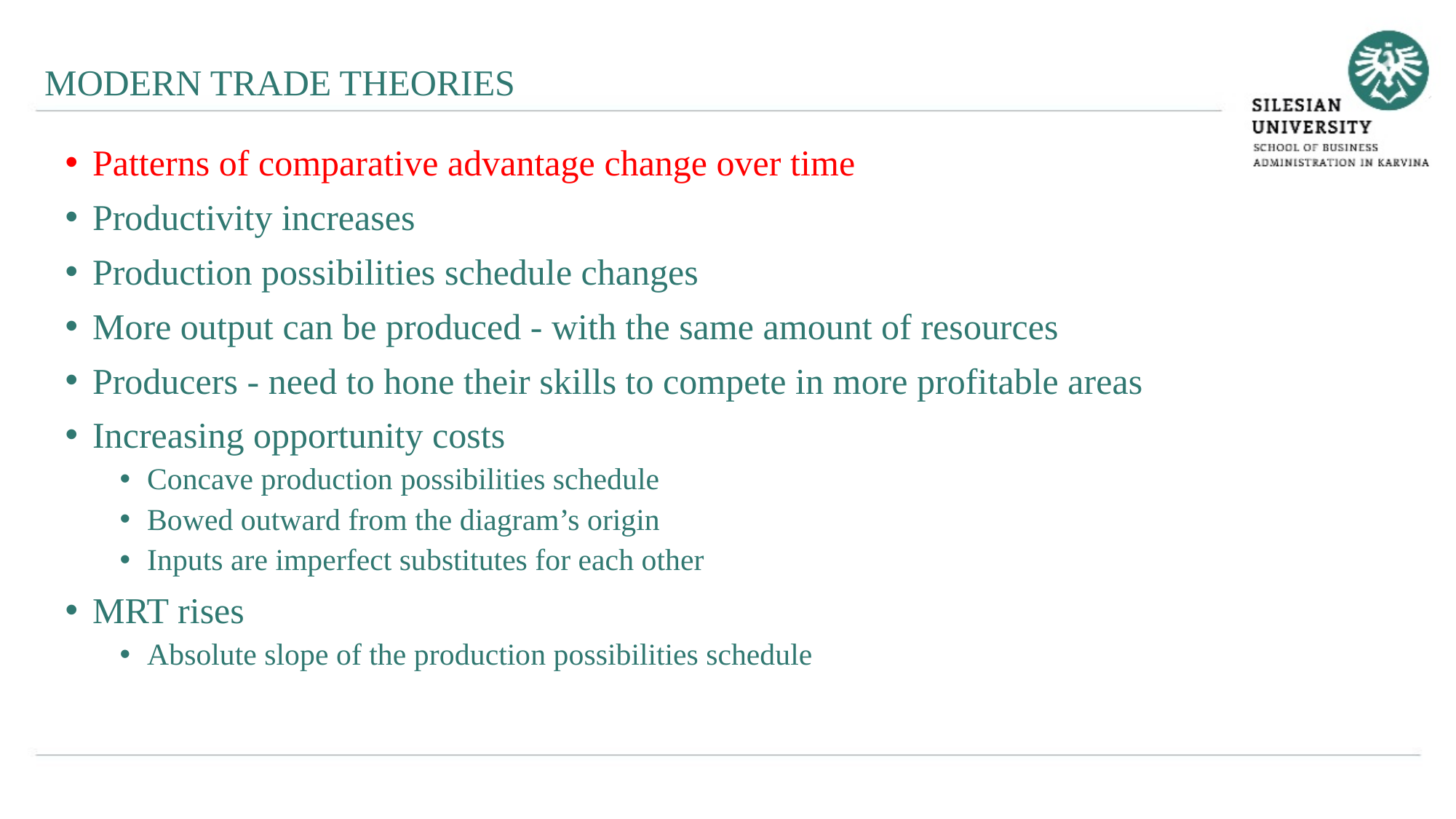

MODERN TRADE THEORIES
Patterns of comparative advantage change over time
Productivity increases
Production possibilities schedule changes
More output can be produced - with the same amount of resources
Producers - need to hone their skills to compete in more profitable areas
Increasing opportunity costs
Concave production possibilities schedule
Bowed outward from the diagram’s origin
Inputs are imperfect substitutes for each other
MRT rises
Absolute slope of the production possibilities schedule